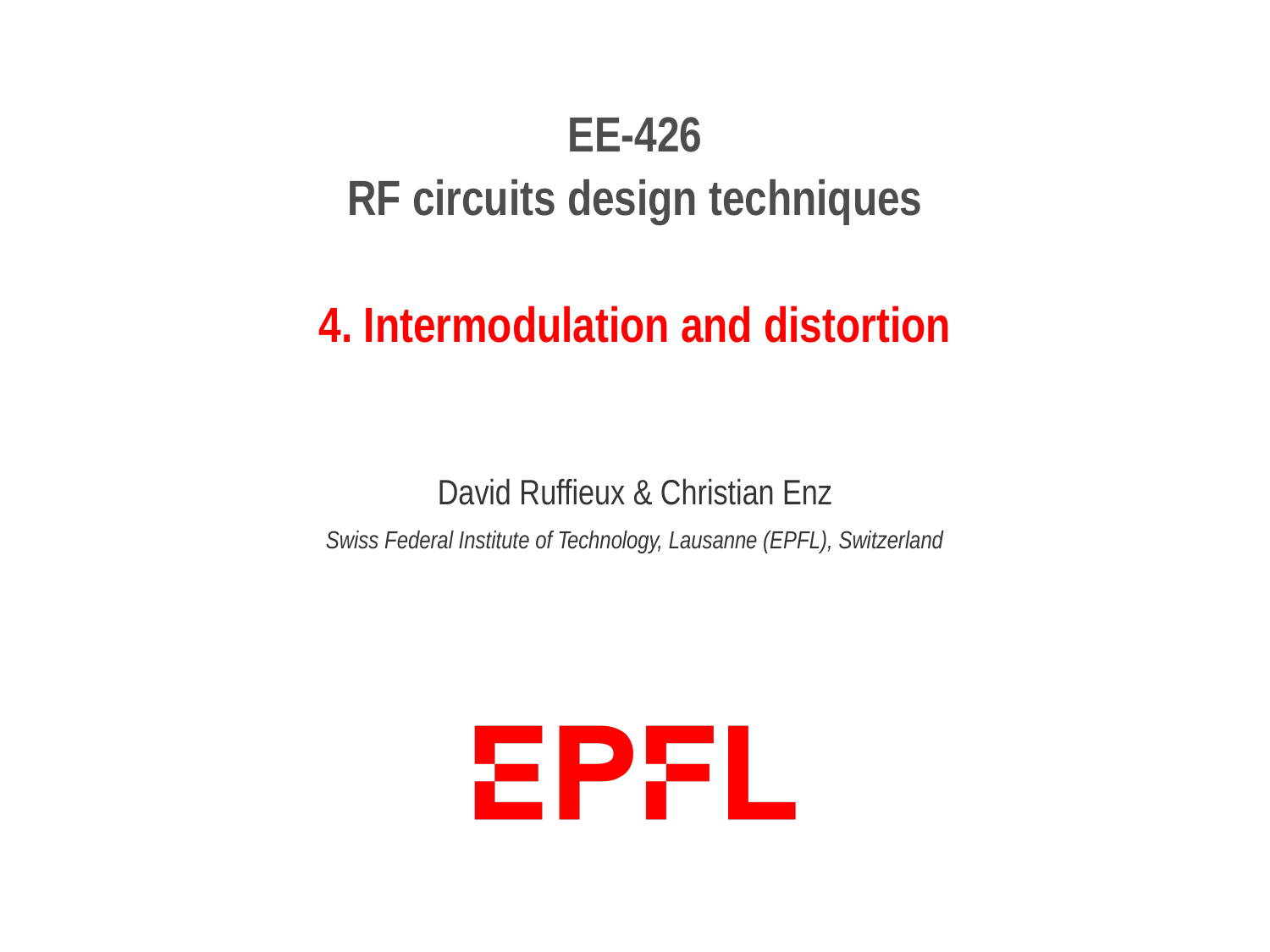

# EE-426 RF circuits design techniques 4. Intermodulation and distortion
David Ruffieux & Christian Enz
Swiss Federal Institute of Technology, Lausanne (EPFL), Switzerland